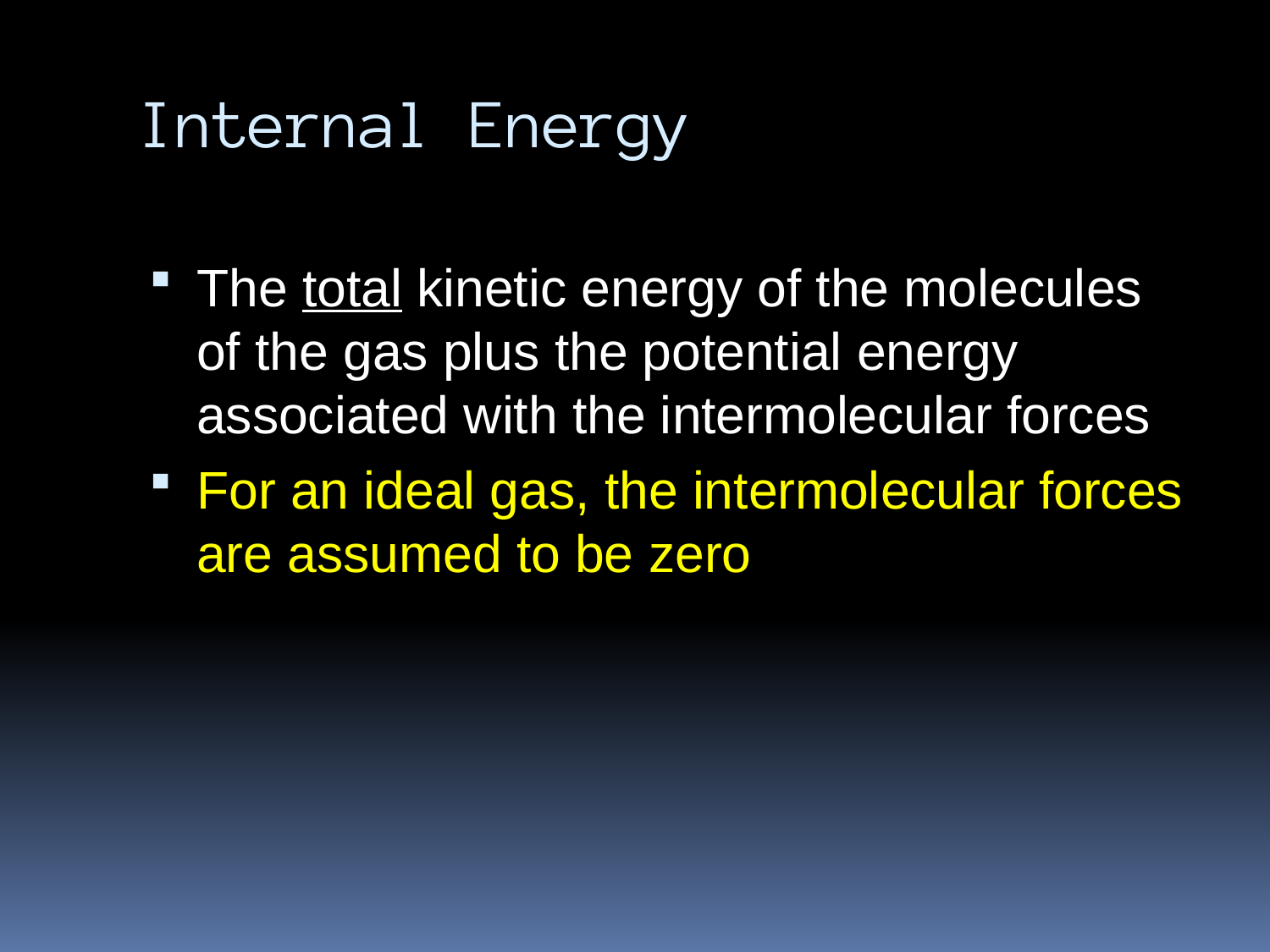

# Internal Energy
The total kinetic energy of the molecules of the gas plus the potential energy associated with the intermolecular forces
For an ideal gas, the intermolecular forces are assumed to be zero